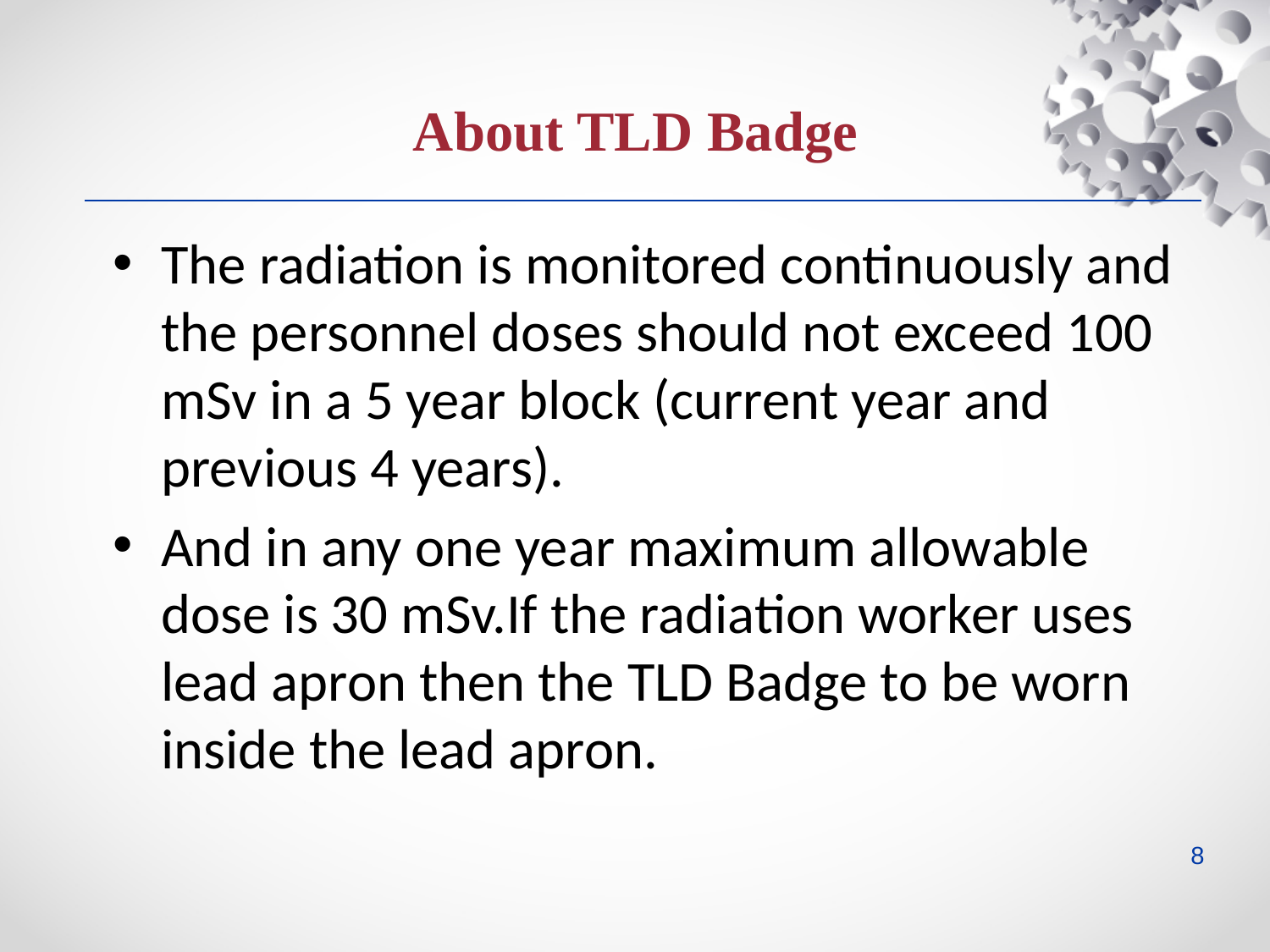

About TLD Badge
The radiation is monitored continuously and the personnel doses should not exceed 100 mSv in a 5 year block (current year and previous 4 years).
And in any one year maximum allowable dose is 30 mSv.If the radiation worker uses lead apron then the TLD Badge to be worn inside the lead apron.

8